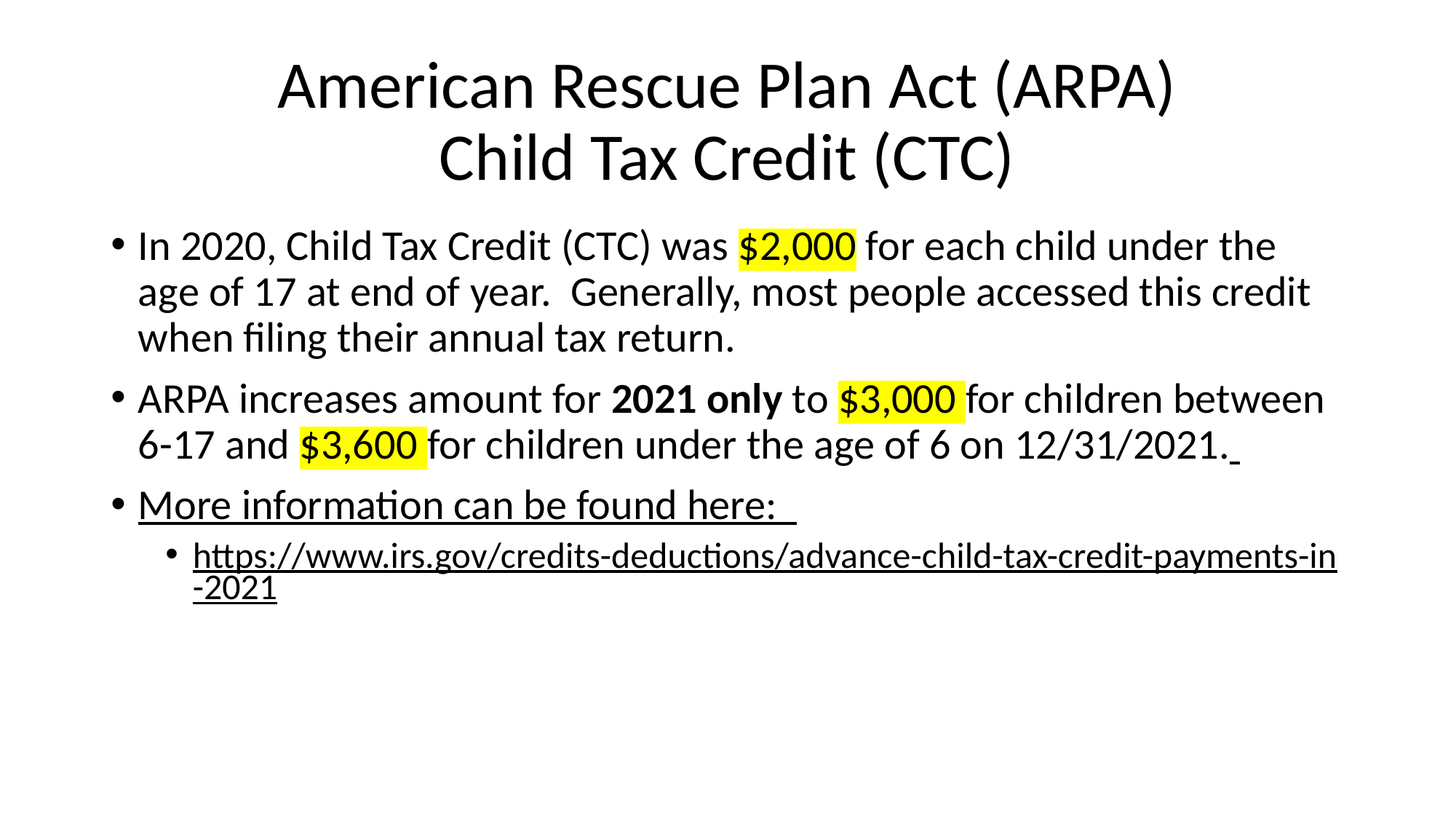

# American Rescue Plan Act (ARPA) Child Tax Credit (CTC)
In 2020, Child Tax Credit (CTC) was $2,000 for each child under the age of 17 at end of year.  Generally, most people accessed this credit when filing their annual tax return.
ARPA increases amount for 2021 only to $3,000 for children between 6-17 and $3,600 for children under the age of 6 on 12/31/2021.
More information can be found here:
https://www.irs.gov/credits-deductions/advance-child-tax-credit-payments-in-2021